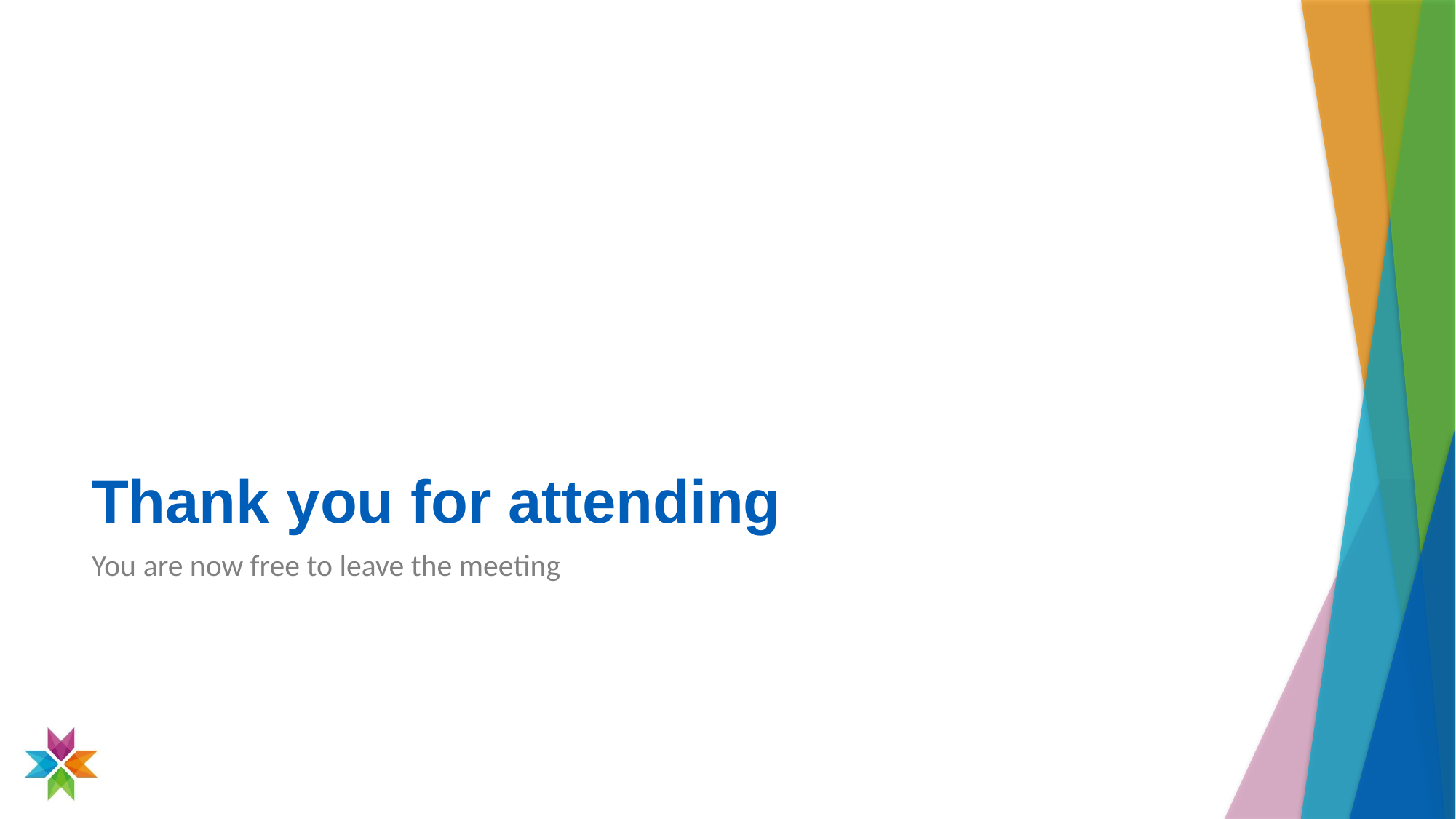

# Thank you for attending
You are now free to leave the meeting